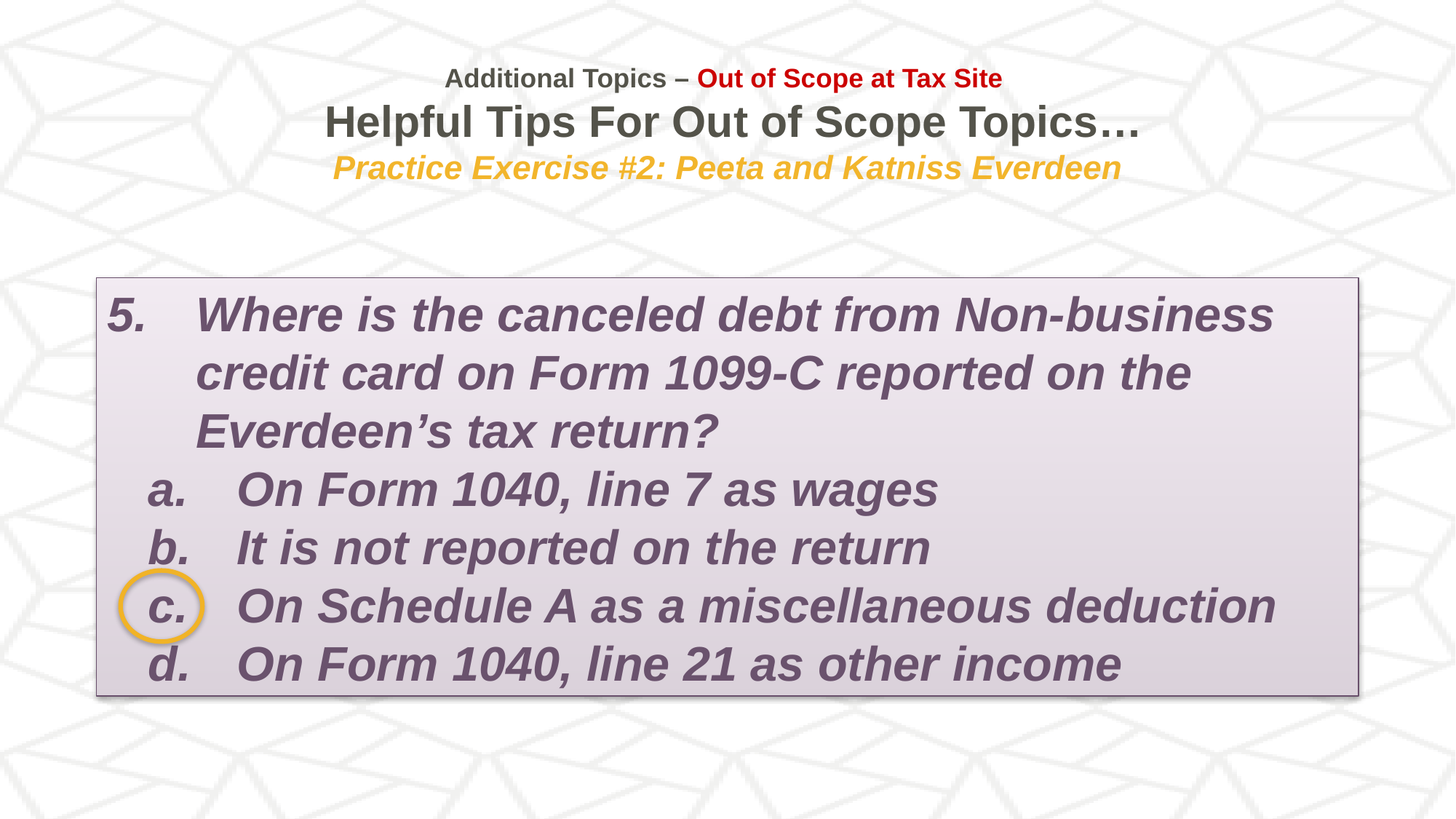

# Additional Topics – Out of Scope at Tax Site Helpful Tips For Out of Scope Topics… Practice Exercise #2: Peeta and Katniss Everdeen
Where is the canceled debt from Non-business credit card on Form 1099-C reported on the Everdeen’s tax return?
On Form 1040, line 7 as wages
It is not reported on the return
On Schedule A as a miscellaneous deduction
On Form 1040, line 21 as other income